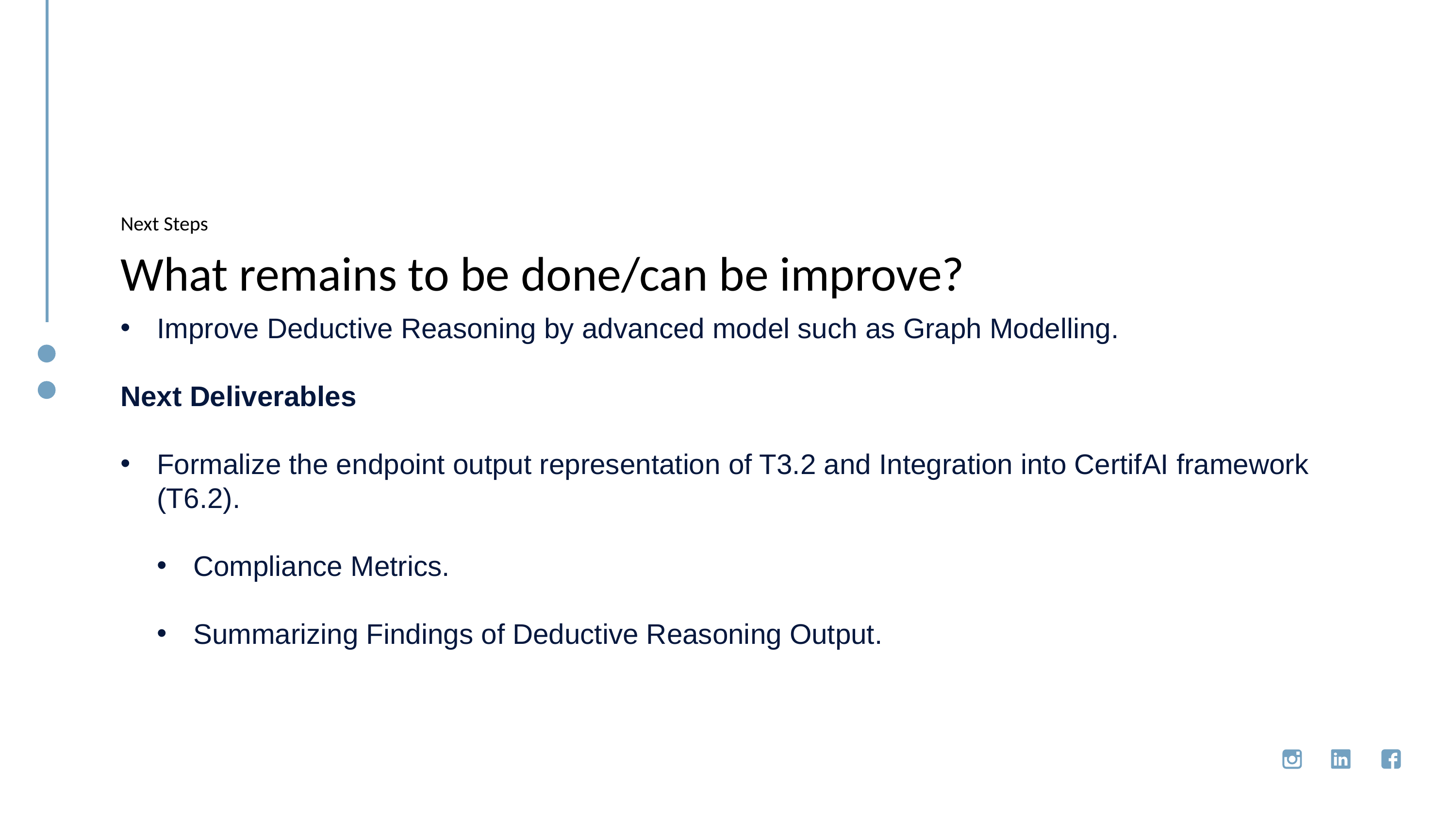

Next Steps
What remains to be done/can be improve?
Improve Deductive Reasoning by advanced model such as Graph Modelling.

Next Deliverables

Formalize the endpoint output representation of T3.2 and Integration into CertifAI framework (T6.2).

Compliance Metrics.

Summarizing Findings of Deductive Reasoning Output.